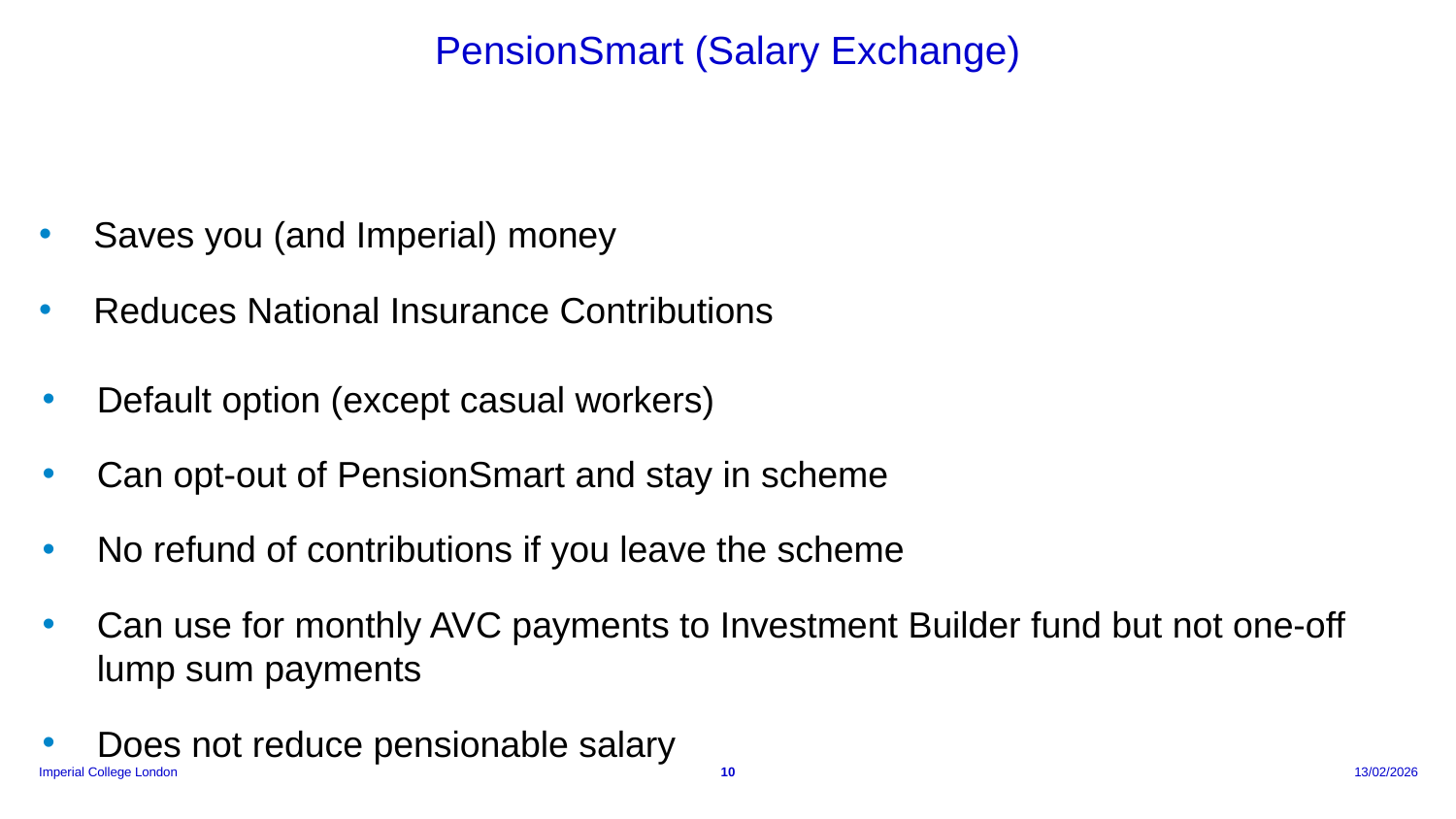

# PensionSmart (Salary Exchange)

Saves you (and Imperial) money
Reduces National Insurance Contributions

Default option (except casual workers)
Can opt-out of PensionSmart and stay in scheme
No refund of contributions if you leave the scheme
Can use for monthly AVC payments to Investment Builder fund but not one-off lump sum payments
Does not reduce pensionable salary

13/02/2026
10